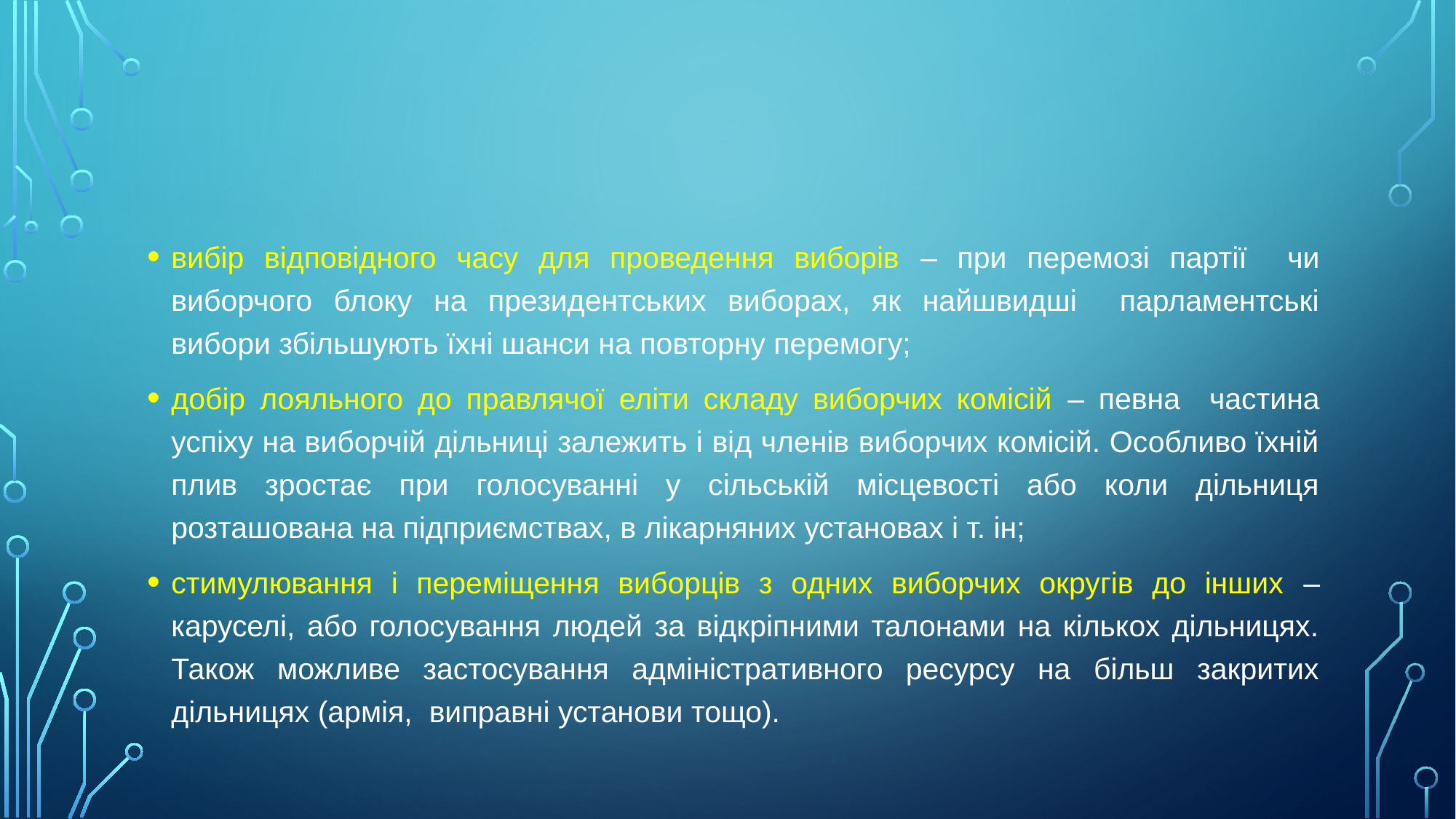

#
вибір відповідного часу для проведення виборів – при перемозі партії  чи виборчого блоку на президентських виборах, як найшвидші  парламентські вибори збільшують їхні шанси на повторну перемогу;
добір лояльного до правлячої еліти складу виборчих комісій – певна  частина успіху на виборчій дільниці залежить і від членів виборчих комісій. Особливо їхній плив зростає при голосуванні у сільській місцевості або коли дільниця розташована на підприємствах, в лікарняних установах і т. ін;
стимулювання і переміщення виборців з одних виборчих округів до інших – каруселі, або голосування людей за відкріпними талонами на кількох дільницях. Також можливе застосування адміністративного ресурсу на більш закритих дільницях (армія,  виправні установи тощо).